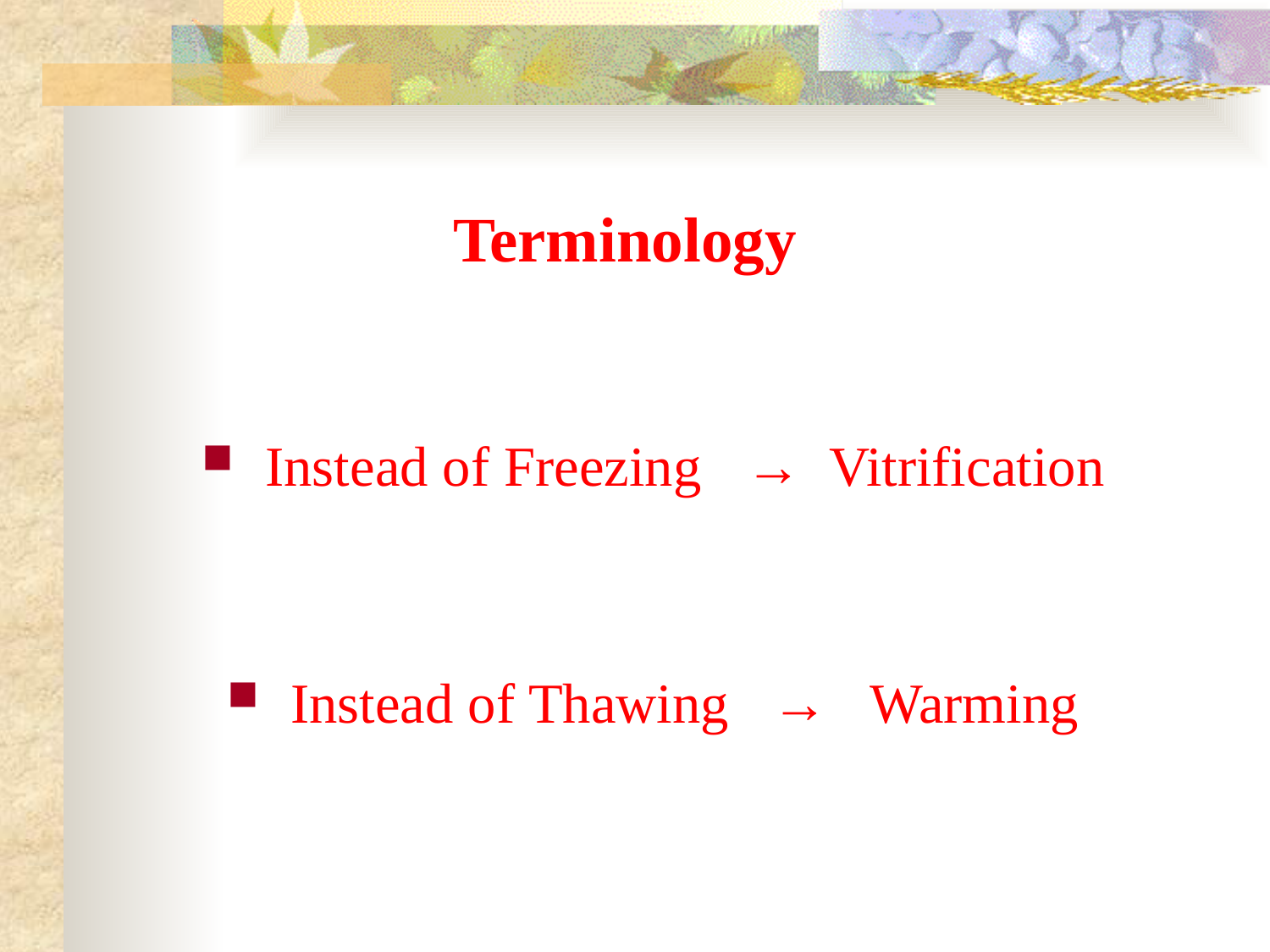

Terminology
Instead of Freezing   →  Vitrification

Instead of Thawing   →   Warming